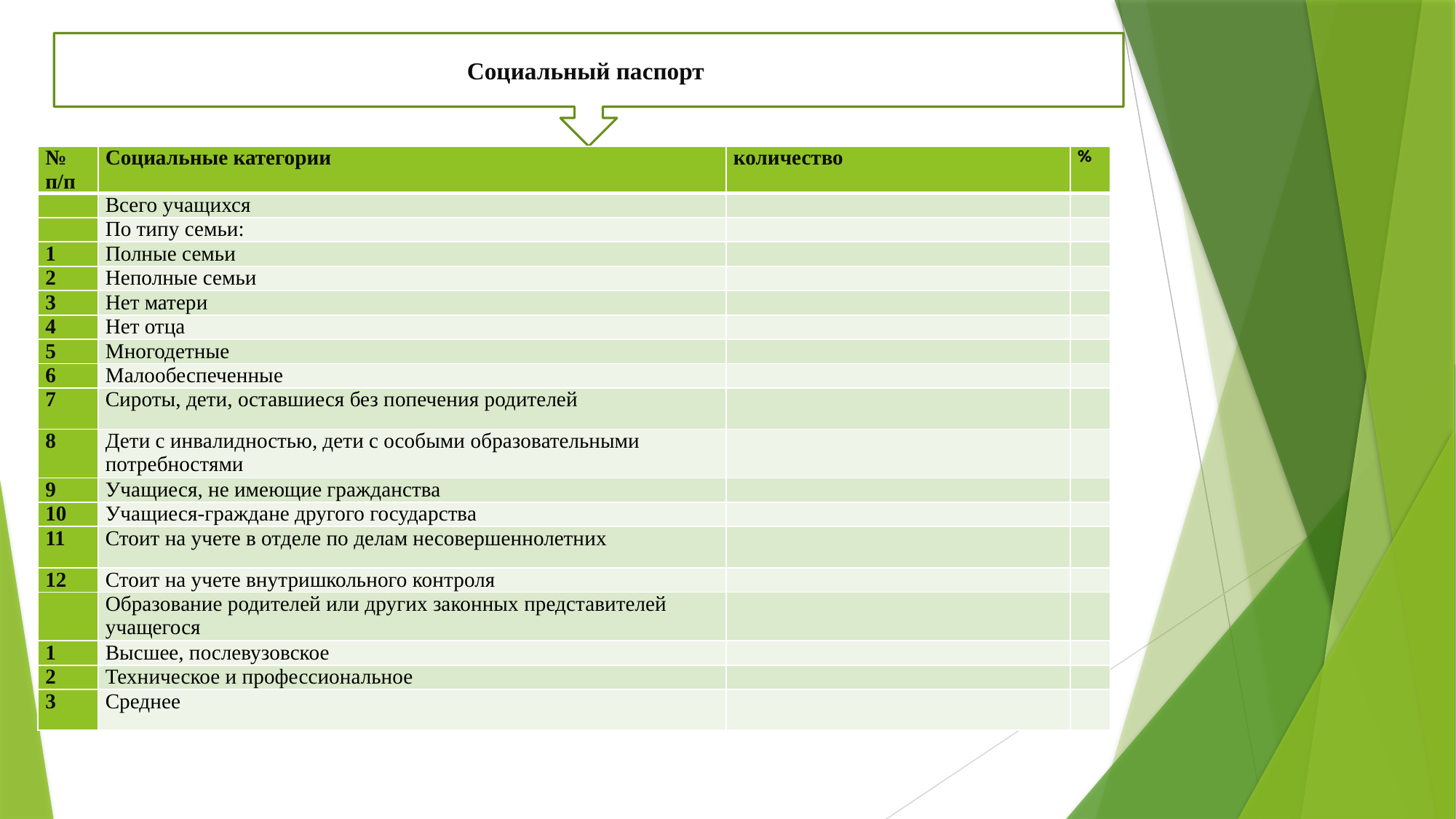

Социальный паспорт
| № п/п | Социальные категории | количество | % |
| --- | --- | --- | --- |
|  | Всего учащихся |  |  |
|  | По типу семьи: |  |  |
| 1 | Полные семьи |  |  |
| 2 | Неполные семьи |  |  |
| 3 | Нет матери |  |  |
| 4 | Нет отца |  |  |
| 5 | Многодетные |  |  |
| 6 | Малообеспеченные |  |  |
| 7 | Сироты, дети, оставшиеся без попечения родителей |  |  |
| 8 | Дети с инвалидностью, дети с особыми образовательными потребностями |  |  |
| 9 | Учащиеся, не имеющие гражданства |  |  |
| 10 | Учащиеся-граждане другого государства |  |  |
| 11 | Стоит на учете в отделе по делам несовершеннолетних |  |  |
| 12 | Стоит на учете внутришкольного контроля |  |  |
|  | Образование родителей или других законных представителей учащегося |  |  |
| 1 | Высшее, послевузовское |  |  |
| 2 | Техническое и профессиональное |  |  |
| 3 | Среднее |  |  |